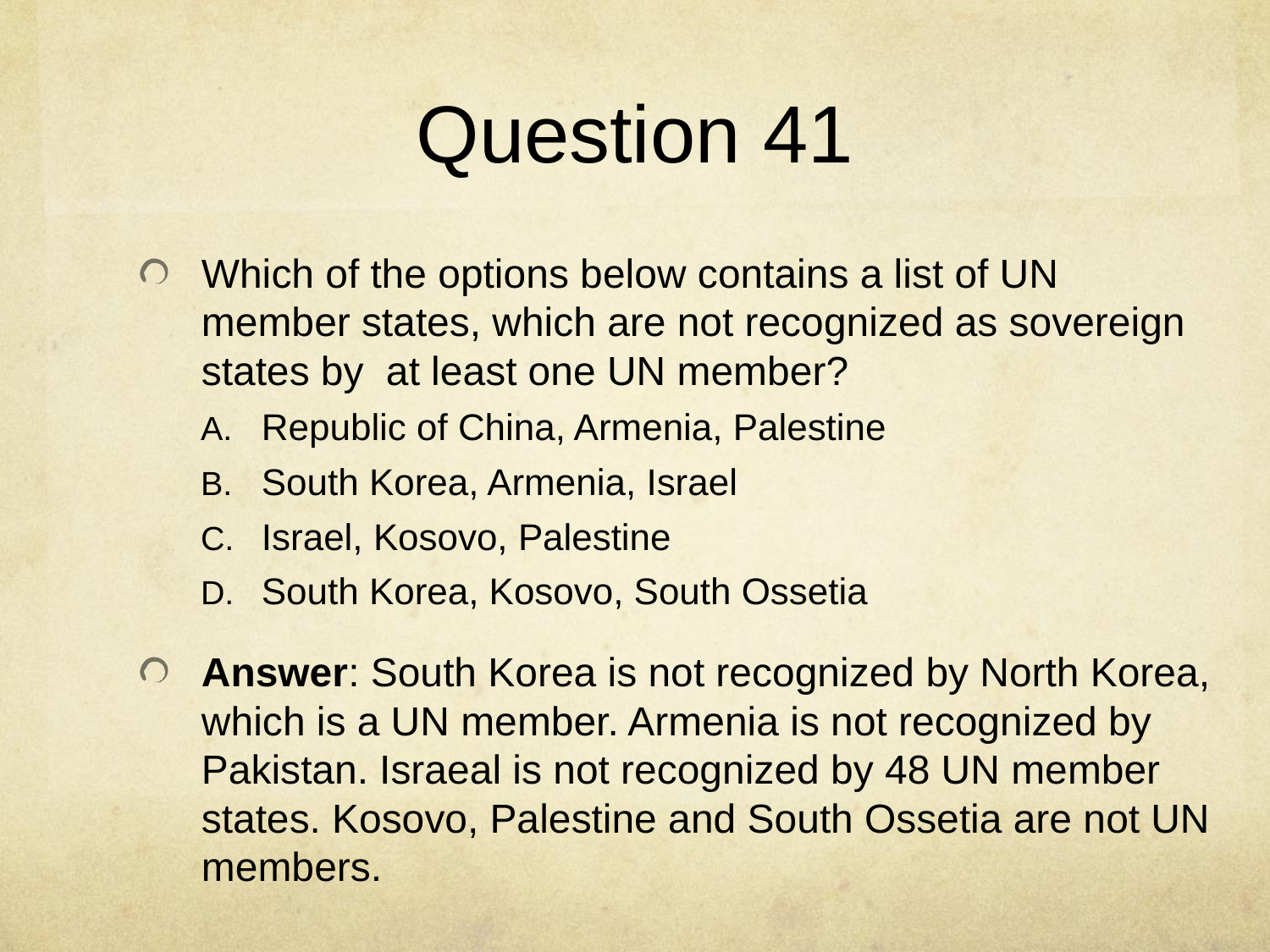

# Question 41
Which of the options below contains a list of UN member states, which are not recognized as sovereign states by  at least one UN member?
Republic of China, Armenia, Palestine
South Korea, Armenia, Israel
Israel, Kosovo, Palestine
South Korea, Kosovo, South Ossetia
Answer: South Korea is not recognized by North Korea, which is a UN member. Armenia is not recognized by Pakistan. Israeal is not recognized by 48 UN member states. Kosovo, Palestine and South Ossetia are not UN members.